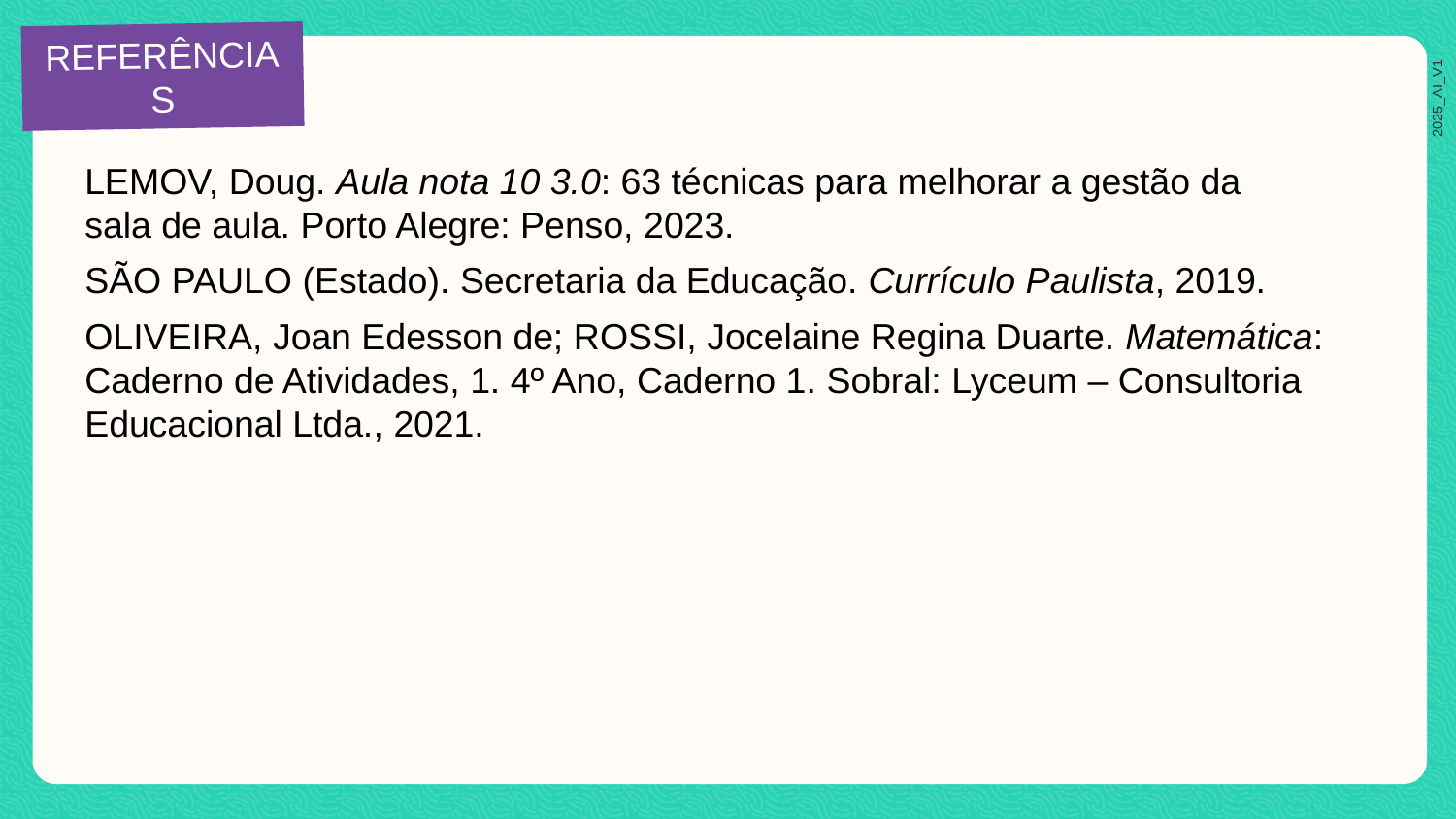

LEMOV, Doug. Aula nota 10 3.0: 63 técnicas para melhorar a gestão da sala de aula. Porto Alegre: Penso, 2023.
SÃO PAULO (Estado). Secretaria da Educação. Currículo Paulista, 2019.
OLIVEIRA, Joan Edesson de; ROSSI, Jocelaine Regina Duarte. Matemática: Caderno de Atividades, 1. 4º Ano, Caderno 1. Sobral: Lyceum – Consultoria Educacional Ltda., 2021.